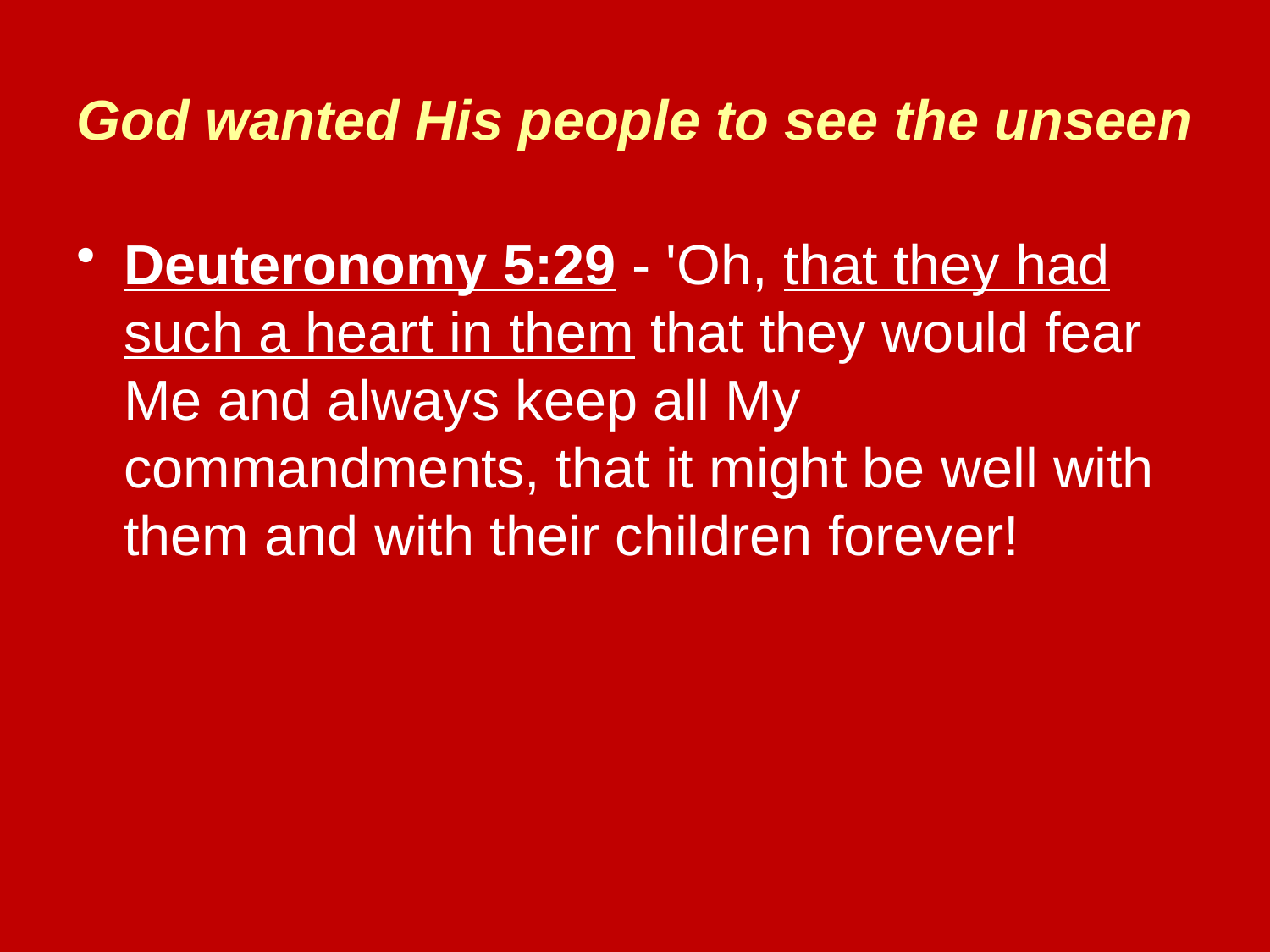

# God wanted His people to see the unseen
Deuteronomy 5:29 - 'Oh, that they had such a heart in them that they would fear Me and always keep all My commandments, that it might be well with them and with their children forever!